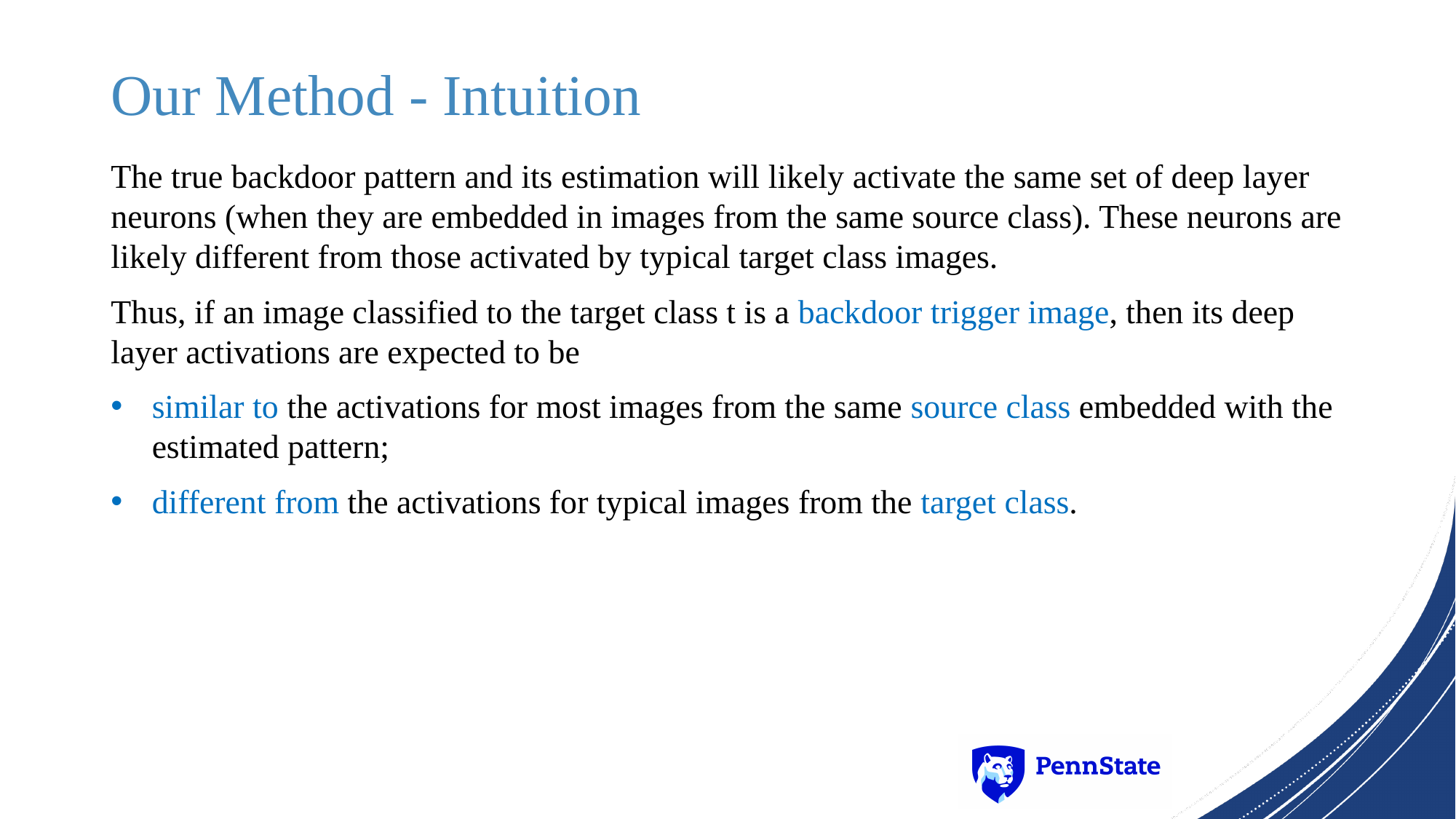

# Our Method - Intuition
The true backdoor pattern and its estimation will likely activate the same set of deep layer neurons (when they are embedded in images from the same source class). These neurons are likely different from those activated by typical target class images.
Thus, if an image classified to the target class t is a backdoor trigger image, then its deep layer activations are expected to be
similar to the activations for most images from the same source class embedded with the estimated pattern;
different from the activations for typical images from the target class.